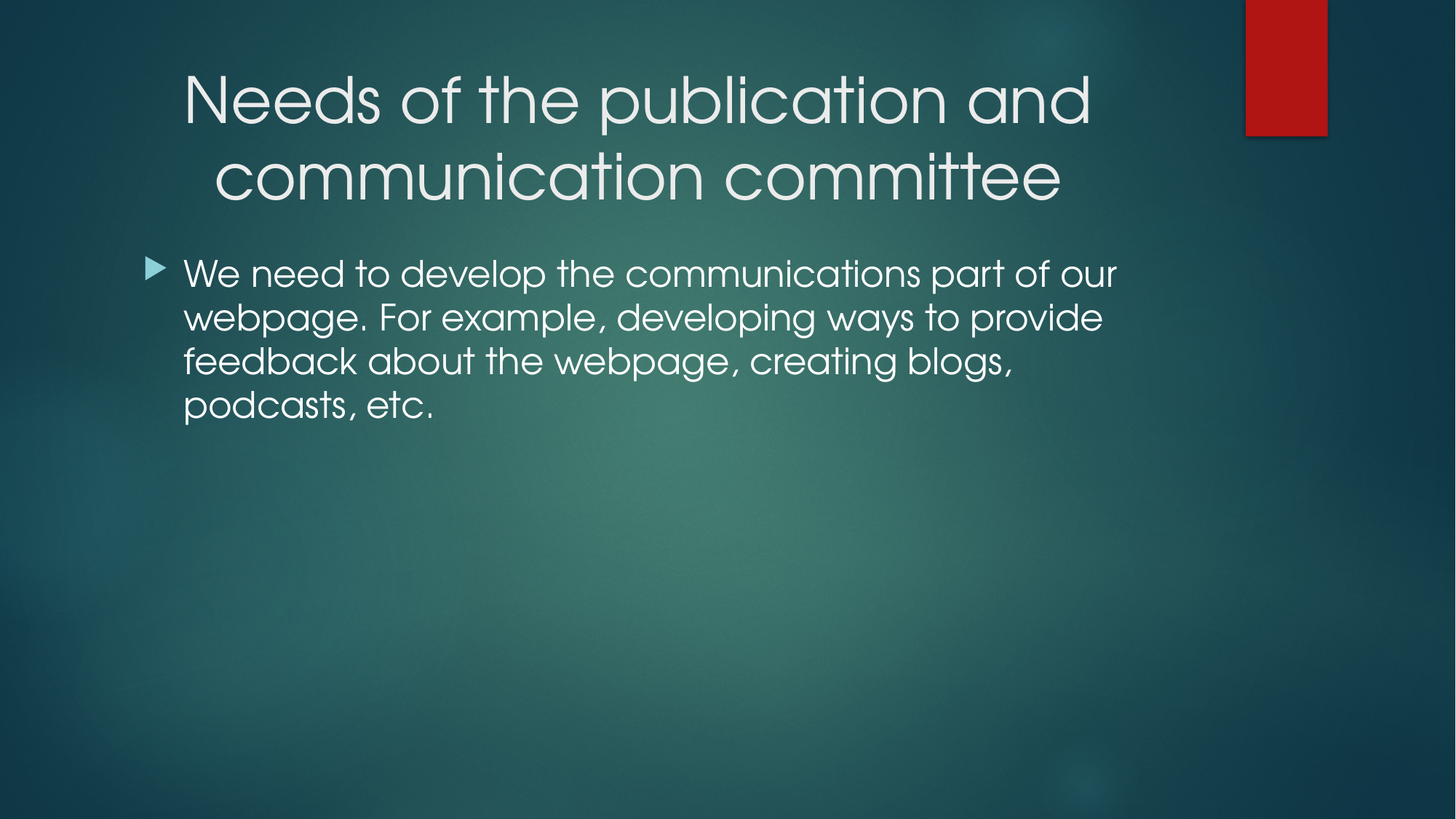

# Needs of the publication and communication committee
We need to develop the communications part of our webpage. For example, developing ways to provide feedback about the webpage, creating blogs, podcasts, etc.